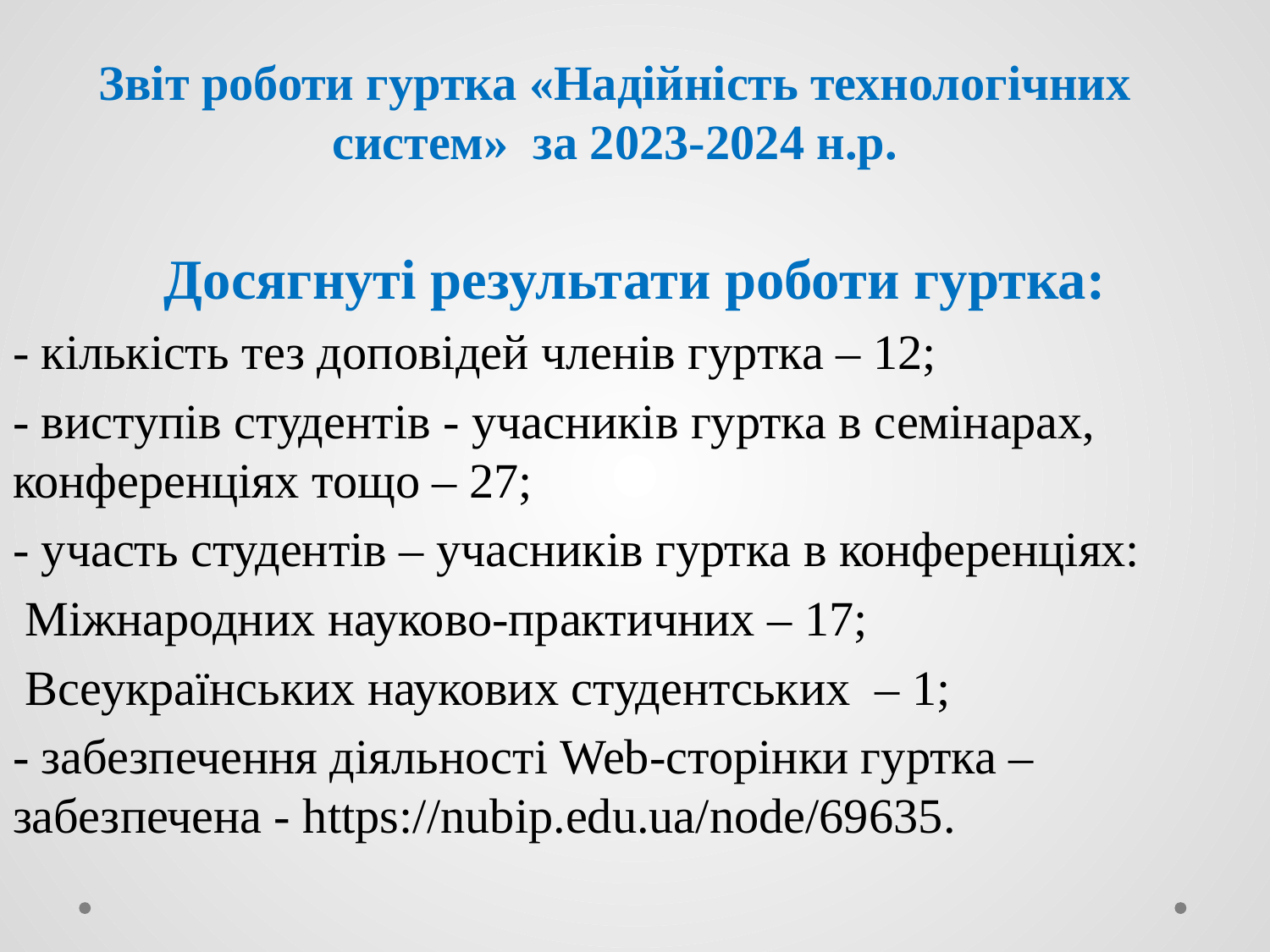

Звіт роботи гуртка «Надійність технологічних систем»  за 2023-2024 н.р.
Досягнуті результати роботи гуртка:
- кількість тез доповідей членів гуртка – 12;
- виступів студентів - учасників гуртка в семінарах, конференціях тощо – 27;
- участь студентів – учасників гуртка в конференціях:
 Міжнародних науково-практичних – 17;
 Всеукраїнських наукових студентських  – 1;
- забезпечення діяльності Web-сторінки гуртка – забезпечена - https://nubip.edu.ua/node/69635.